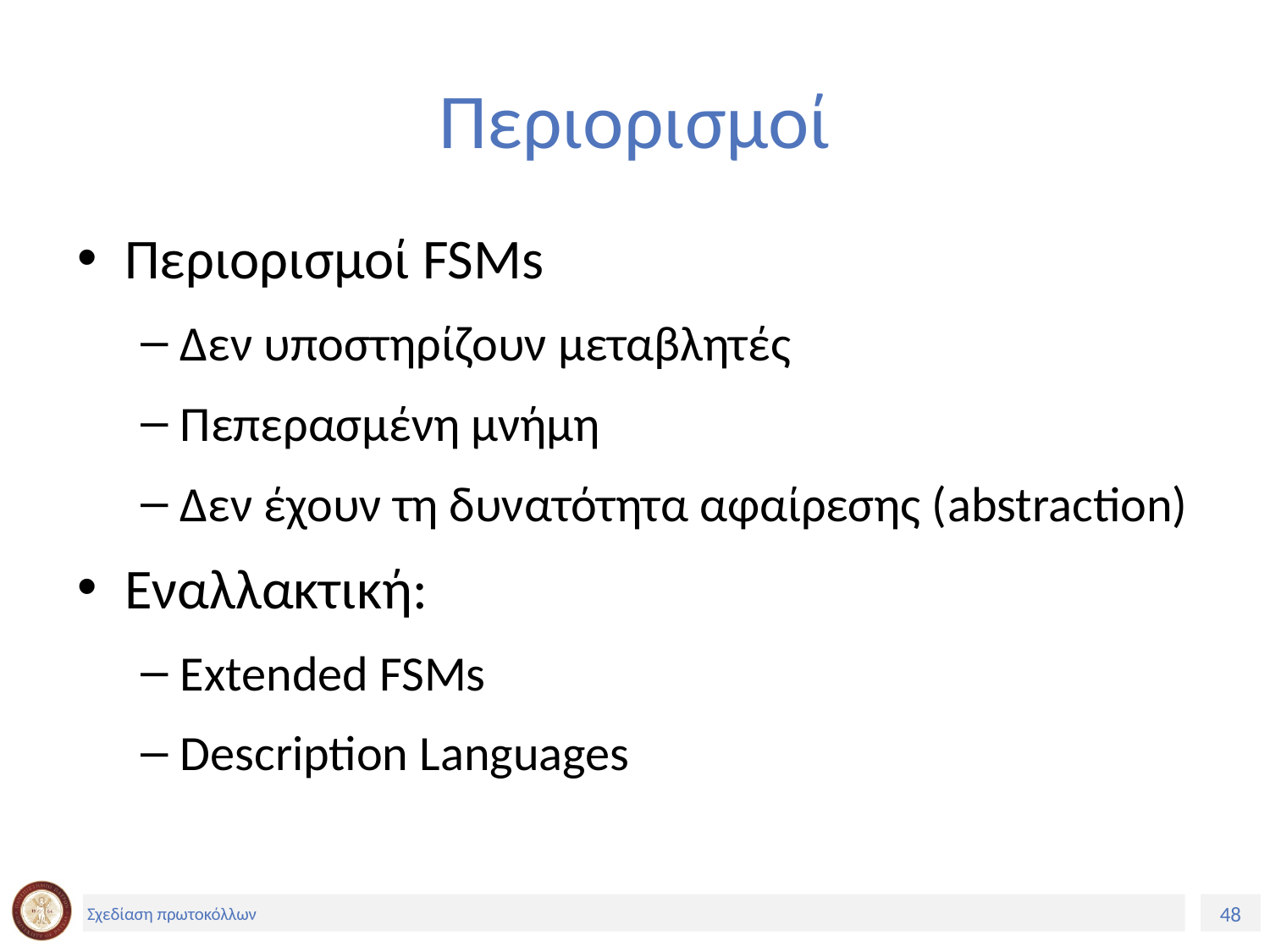

# Περιορισμοί
Περιορισμοί FSMs
Δεν υποστηρίζουν μεταβλητές
Πεπερασμένη μνήμη
Δεν έχουν τη δυνατότητα αφαίρεσης (abstraction)
Εναλλακτική:
Extended FSMs
Description Languages